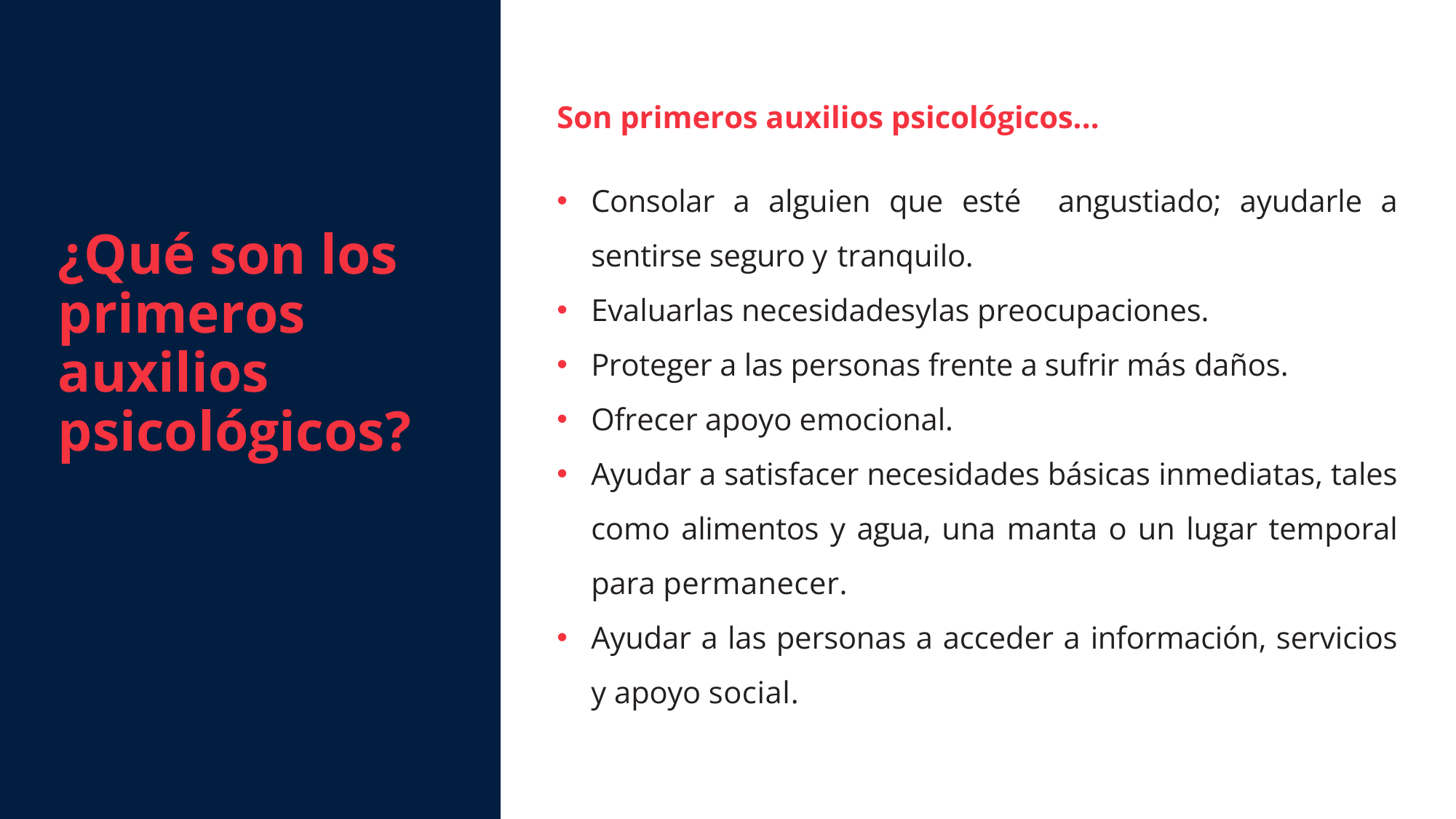

¿Qué son los primeros auxilios psicológicos?
Son primeros auxilios psicológicos...

Consolar a alguien que esté  angustiado; ayudarle a sentirse seguro y tranquilo.
Evaluarlas necesidadesylas preocupaciones.
Proteger a las personas frente a sufrir más daños.
Ofrecer apoyo emocional.
Ayudar a satisfacer necesidades básicas inmediatas, tales como alimentos y agua, una manta o un lugar temporal para permanecer.
Ayudar a las personas a acceder a información, servicios y apoyo social.